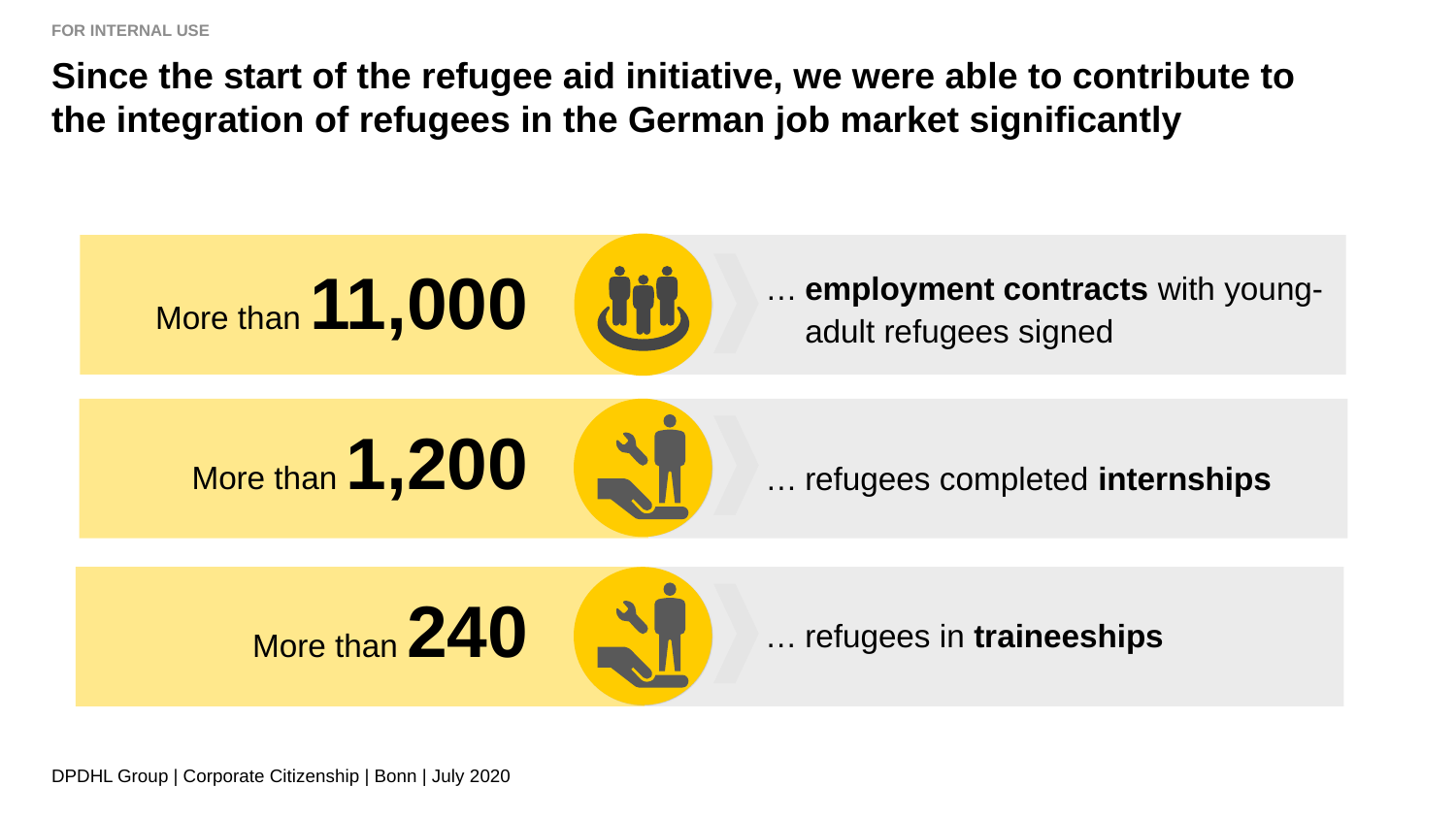

# Since the start of the refugee aid initiative, we were able to contribute to the integration of refugees in the German job market significantly

More than 11,000
…	employment contracts with young-adult refugees signed

More than 1,200

…	refugees completed internships

More than 240
…	refugees in traineeships

DPDHL Group | Corporate Citizenship | Bonn | July 2020